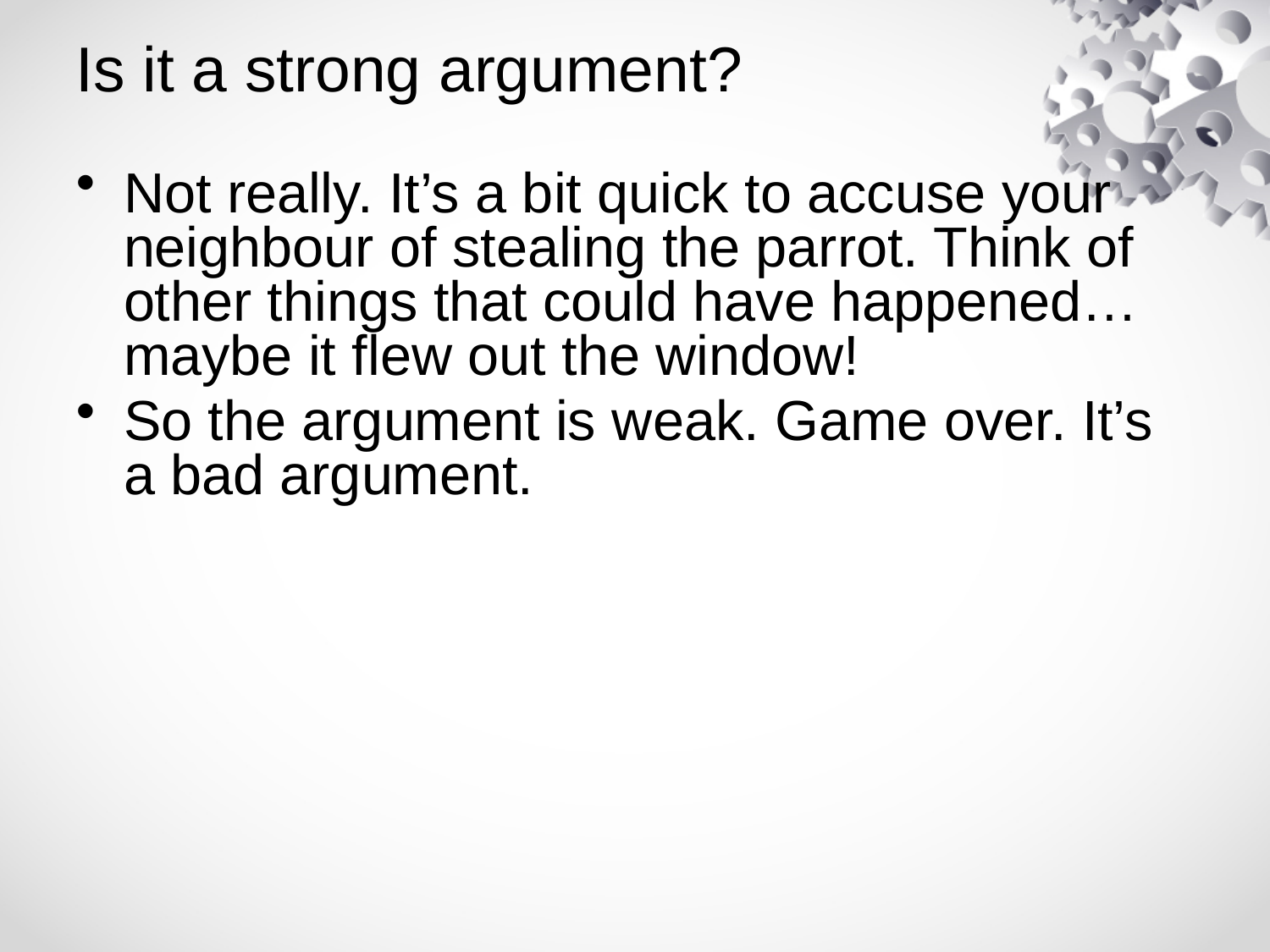

# Is it a strong argument?
Not really. It’s a bit quick to accuse your neighbour of stealing the parrot. Think of other things that could have happened… maybe it flew out the window!
So the argument is weak. Game over. It’s a bad argument.